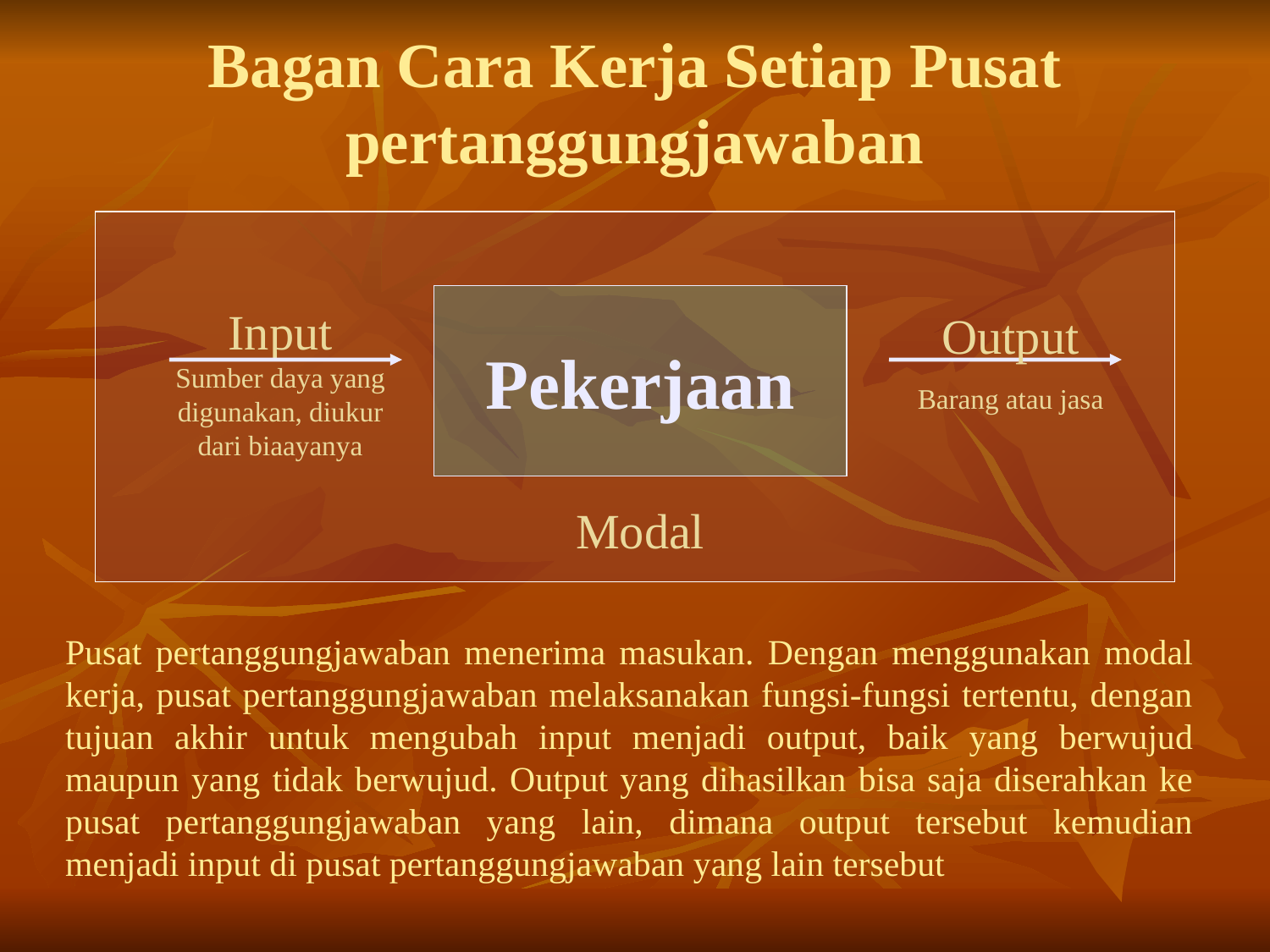

Bagan Cara Kerja Setiap Pusat pertanggungjawaban

Output
Barang atau jasa
Input
Sumber daya yang digunakan, diukur dari biaayanya
Pekerjaan

Modal
Pusat pertanggungjawaban menerima masukan. Dengan menggunakan modal kerja, pusat pertanggungjawaban melaksanakan fungsi-fungsi tertentu, dengan tujuan akhir untuk mengubah input menjadi output, baik yang berwujud maupun yang tidak berwujud. Output yang dihasilkan bisa saja diserahkan ke pusat pertanggungjawaban yang lain, dimana output tersebut kemudian menjadi input di pusat pertanggungjawaban yang lain tersebut